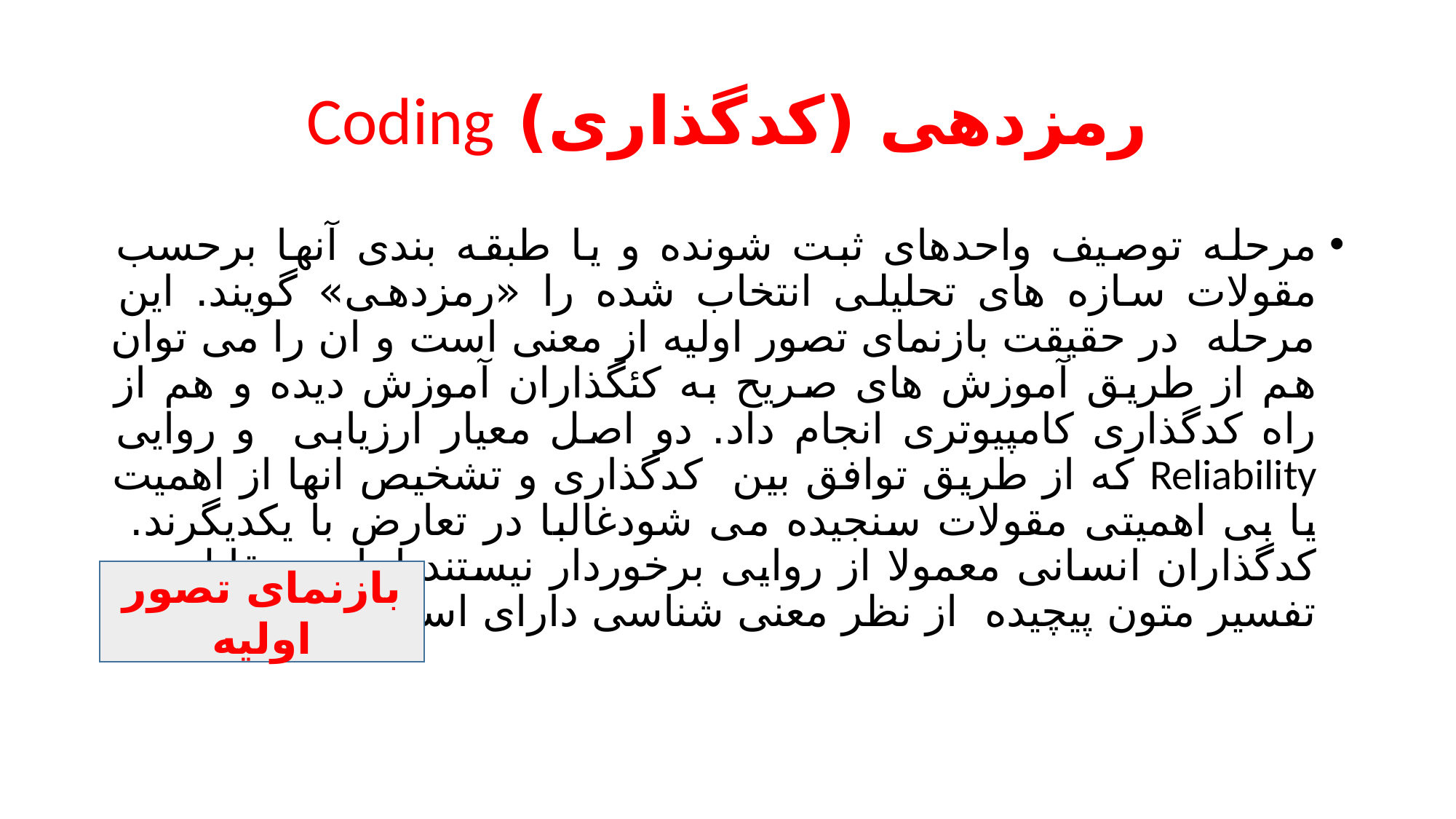

# رمزدهی (کدگذاری) Coding
مرحله توصیف واحدهای ثبت شونده و یا طبقه بندی آنها برحسب مقولات سازه های تحلیلی انتخاب شده را «رمزدهی» گویند. این مرحله  در حقیقت بازنمای تصور اولیه از معنی است و ان را می توان هم از طریق آموزش های صریح به کئگذاران آموزش دیده و هم از راه کدگذاری کامپیوتری انجام داد. دو اصل معیار ارزیابی  و روایی Reliability که از طریق توافق بین  کدگذاری و تشخیص انها از اهمیت یا بی اهمیتی مقولات سنجیده می شودغالبا در تعارض با یکدیگرند.  کدگذاران انسانی معمولا از روایی برخوردار نیستند اما در مقابل  در تفسیر متون پیچیده  از نظر معنی شناسی دارای استعدادند .
بازنمای تصور اولیه